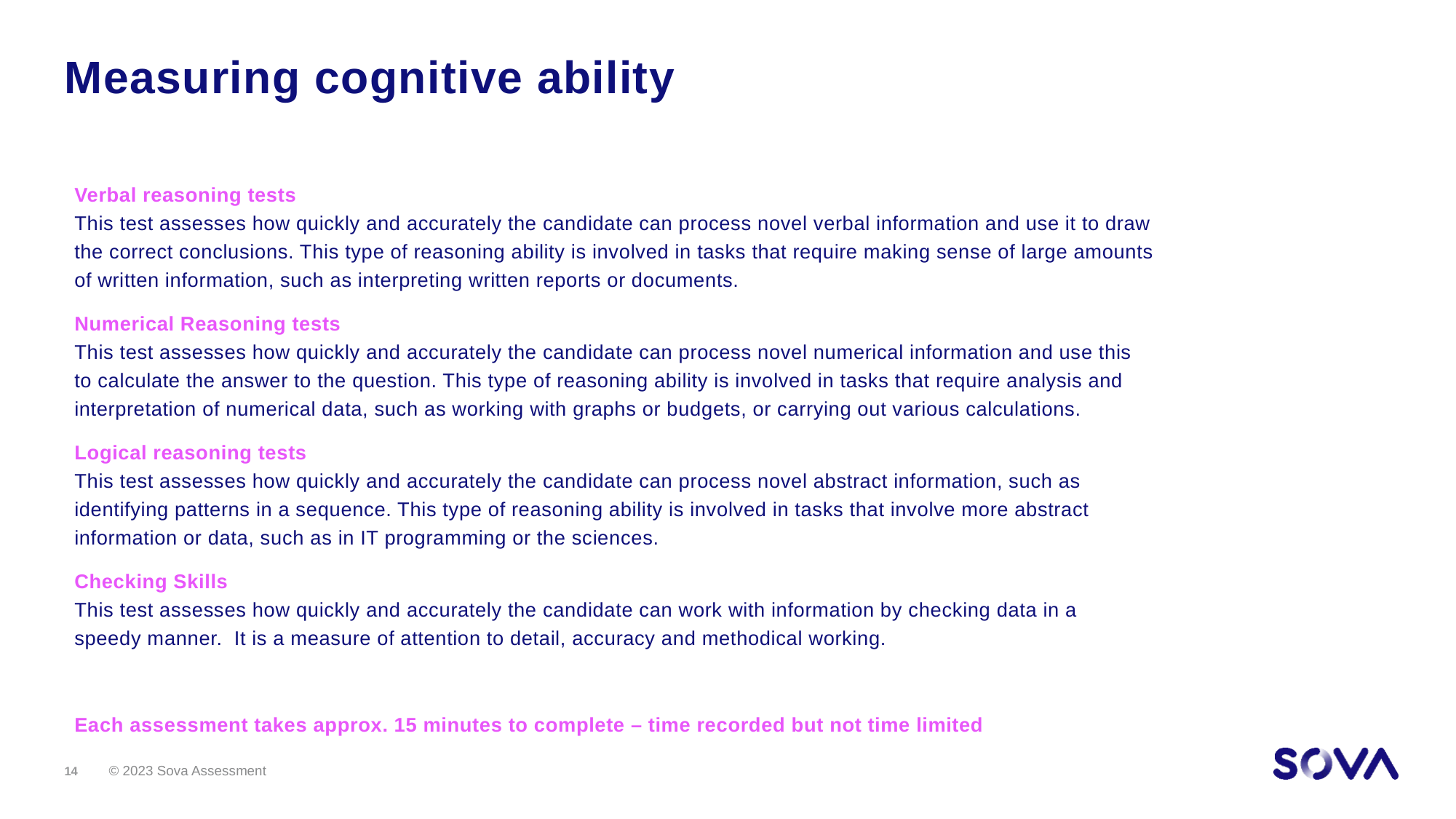

# Measuring cognitive ability
Verbal reasoning tests
This test assesses how quickly and accurately the candidate can process novel verbal information and use it to draw
the correct conclusions. This type of reasoning ability is involved in tasks that require making sense of large amounts
of written information, such as interpreting written reports or documents.
Numerical Reasoning tests
This test assesses how quickly and accurately the candidate can process novel numerical information and use this
to calculate the answer to the question. This type of reasoning ability is involved in tasks that require analysis and
interpretation of numerical data, such as working with graphs or budgets, or carrying out various calculations.
Logical reasoning tests
This test assesses how quickly and accurately the candidate can process novel abstract information, such as
identifying patterns in a sequence. This type of reasoning ability is involved in tasks that involve more abstract
information or data, such as in IT programming or the sciences.
Checking Skills
This test assesses how quickly and accurately the candidate can work with information by checking data in a
speedy manner.  It is a measure of attention to detail, accuracy and methodical working.

Each assessment takes approx. 15 minutes to complete – time recorded but not time limited

14
© 2023 Sova Assessment